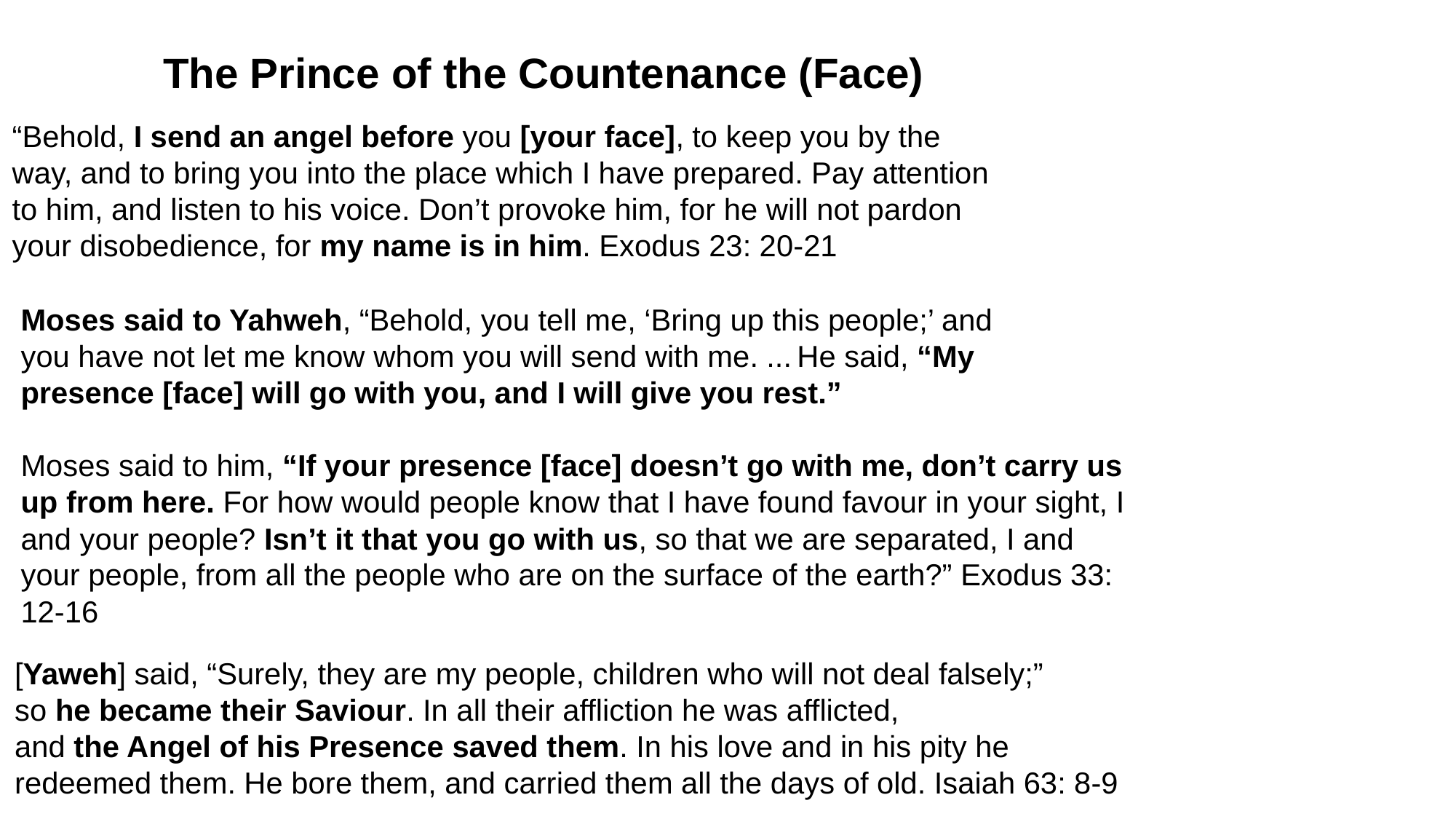

The Prince of the Countenance (Face)
“Behold, I send an angel before you [your face], to keep you by the way, and to bring you into the place which I have prepared. Pay attention to him, and listen to his voice. Don’t provoke him, for he will not pardon your disobedience, for my name is in him. Exodus 23: 20-21
Moses said to Yahweh, “Behold, you tell me, ‘Bring up this people;’ and
you have not let me know whom you will send with me. ... He said, “My
presence [face] will go with you, and I will give you rest.”

Moses said to him, “If your presence [face] doesn’t go with me, don’t carry us up from here. For how would people know that I have found favour in your sight, I and your people? Isn’t it that you go with us, so that we are separated, I and your people, from all the people who are on the surface of the earth?” Exodus 33: 12-16
[Yaweh] said, “Surely, they are my people, children who will not deal falsely;”
so he became their Saviour. In all their affliction he was afflicted,
and the Angel of his Presence saved them. In his love and in his pity he redeemed them. He bore them, and carried them all the days of old. Isaiah 63: 8-9